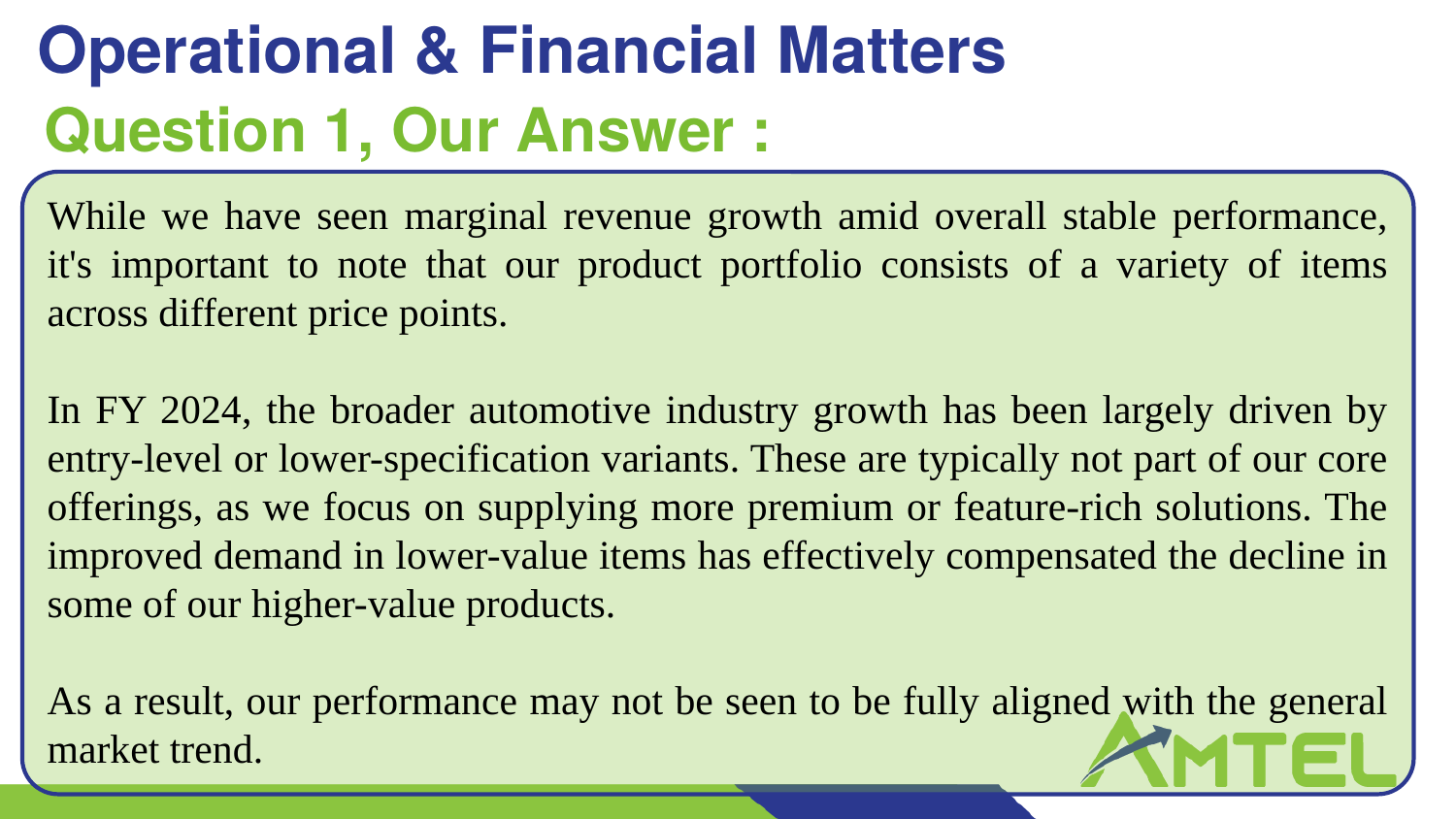

Operational & Financial Matters
Question 1, Our Answer :
LIGHT GREEN
R177 G211 G74
While we have seen marginal revenue growth amid overall stable performance, it's important to note that our product portfolio consists of a variety of items across different price points.

In FY 2024, the broader automotive industry growth has been largely driven by entry-level or lower-specification variants. These are typically not part of our core offerings, as we focus on supplying more premium or feature-rich solutions. The improved demand in lower-value items has effectively compensated the decline in some of our higher-value products.

As a result, our performance may not be seen to be fully aligned with the general market trend.

MEDIUM GREEN
R141 G198 G63
DARK GREEN
R109 G157 G49
LIGHT BLUE
R0 G108 G176
MEDIUM BLUE
R43 G57 G144
DARK BLUE
R30 G36 G110